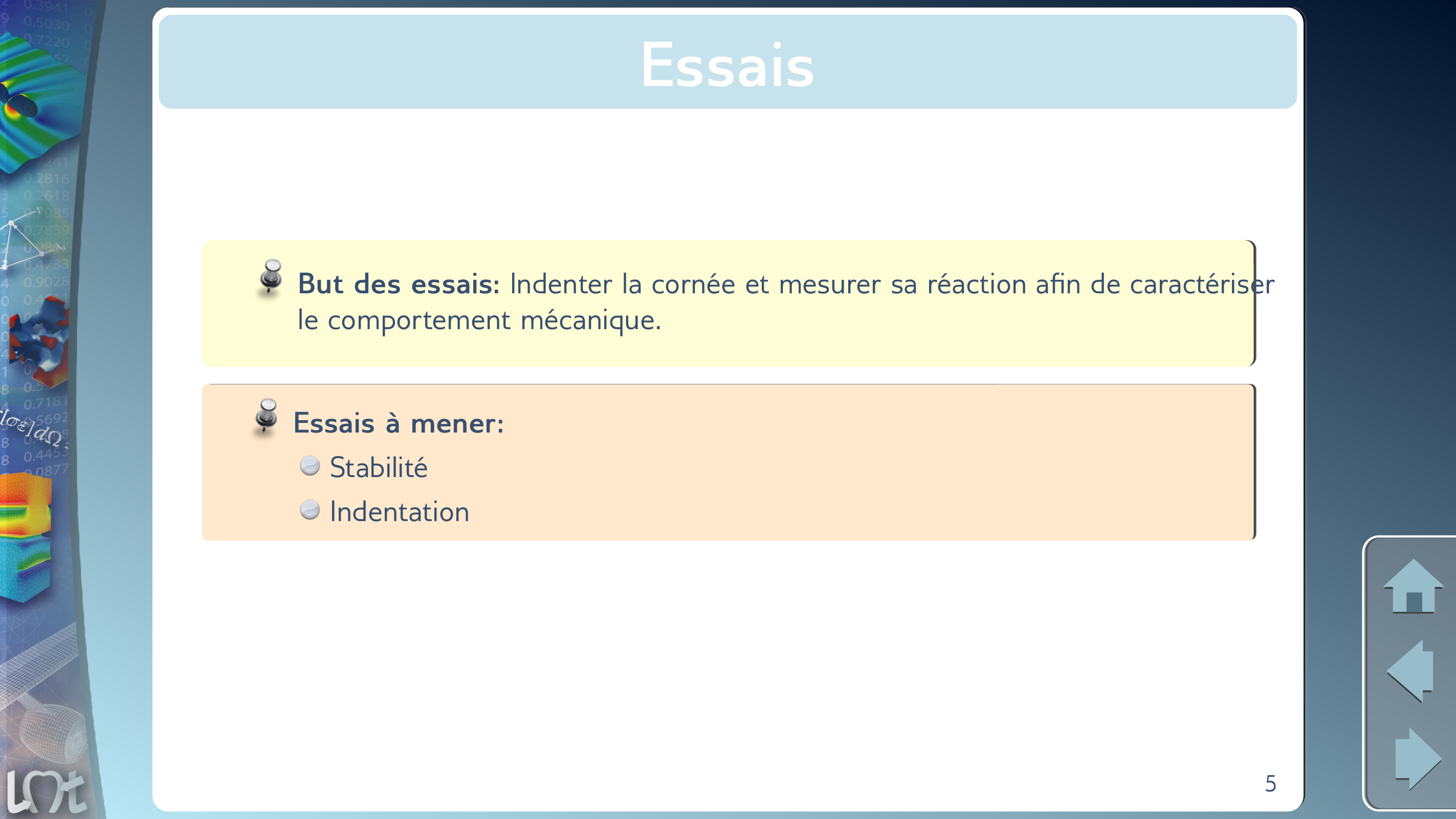

# Essais

But des essais: Indenter la cornée et mesurer sa réaction afin de caractériser le comportement mécanique.

Essais à mener:
Stabilité
Indentation
5